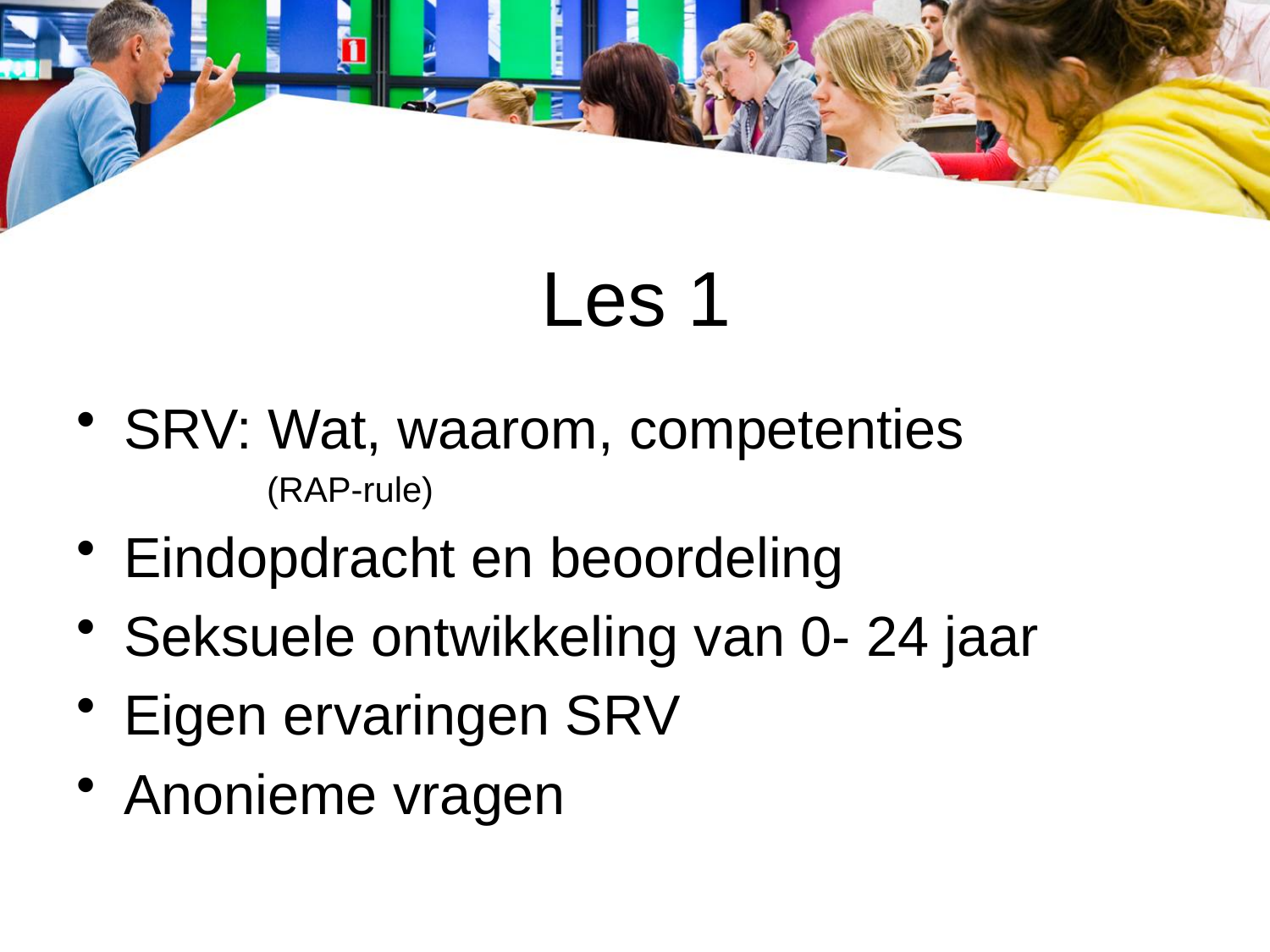

# Les 1
SRV: Wat, waarom, competenties
	(RAP-rule)
Eindopdracht en beoordeling
Seksuele ontwikkeling van 0- 24 jaar
Eigen ervaringen SRV
Anonieme vragen